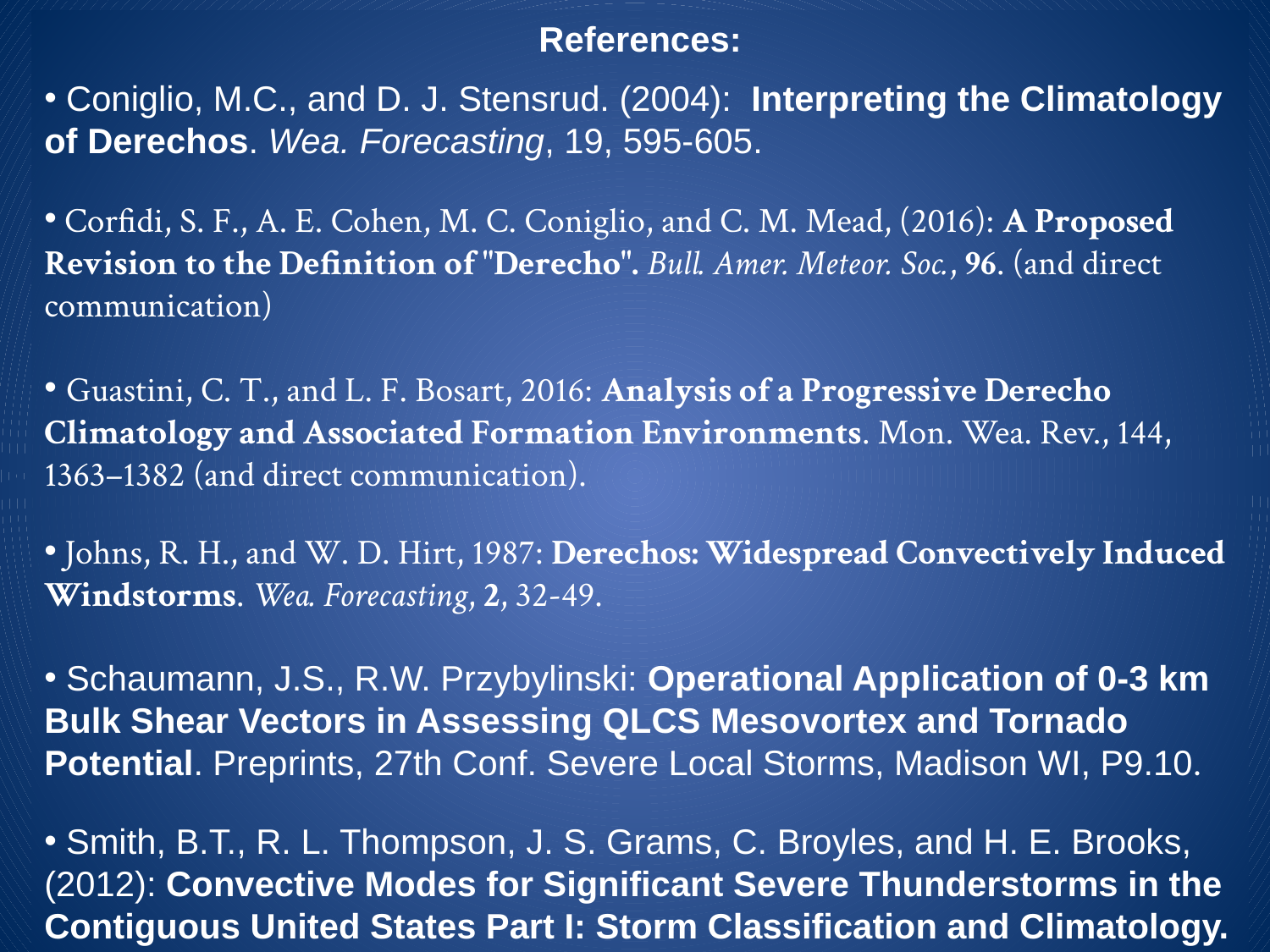

References:

 Coniglio, M.C., and D. J. Stensrud. (2004):  Interpreting the Climatology of Derechos. Wea. Forecasting, 19, 595-605.

 Corfidi, S. F., A. E. Cohen, M. C. Coniglio, and C. M. Mead, (2016): A Proposed Revision to the Definition of "Derecho". Bull. Amer. Meteor. Soc., 96. (and direct communication)

 Guastini, C. T., and L. F. Bosart, 2016: Analysis of a Progressive Derecho Climatology and Associated Formation Environments. Mon. Wea. Rev., 144, 1363–1382 (and direct communication).

 Johns, R. H., and W. D. Hirt, 1987: Derechos: Widespread Convectively Induced Windstorms. Wea. Forecasting, 2, 32-49.

 Schaumann, J.S., R.W. Przybylinski: Operational Application of 0-3 km Bulk Shear Vectors in Assessing QLCS Mesovortex and Tornado Potential. Preprints, 27th Conf. Severe Local Storms, Madison WI, P9.10.

 Smith, B.T., R. L. Thompson, J. S. Grams, C. Broyles, and H. E. Brooks, (2012): Convective Modes for Significant Severe Thunderstorms in the Contiguous United States Part I: Storm Classification and Climatology. Wea. Forecasting, 27, 1114 – 1135.
http://www.spc.noaa.gov/misc/AbtDerechos/papers/Coniglio_2004a.pdf
http://www.spc.noaa.gov/publications/smith/modeclim.pdf
http://www.spc.noaa.gov/misc/AbtDerechos/papers/Trappetal_2005.pdf